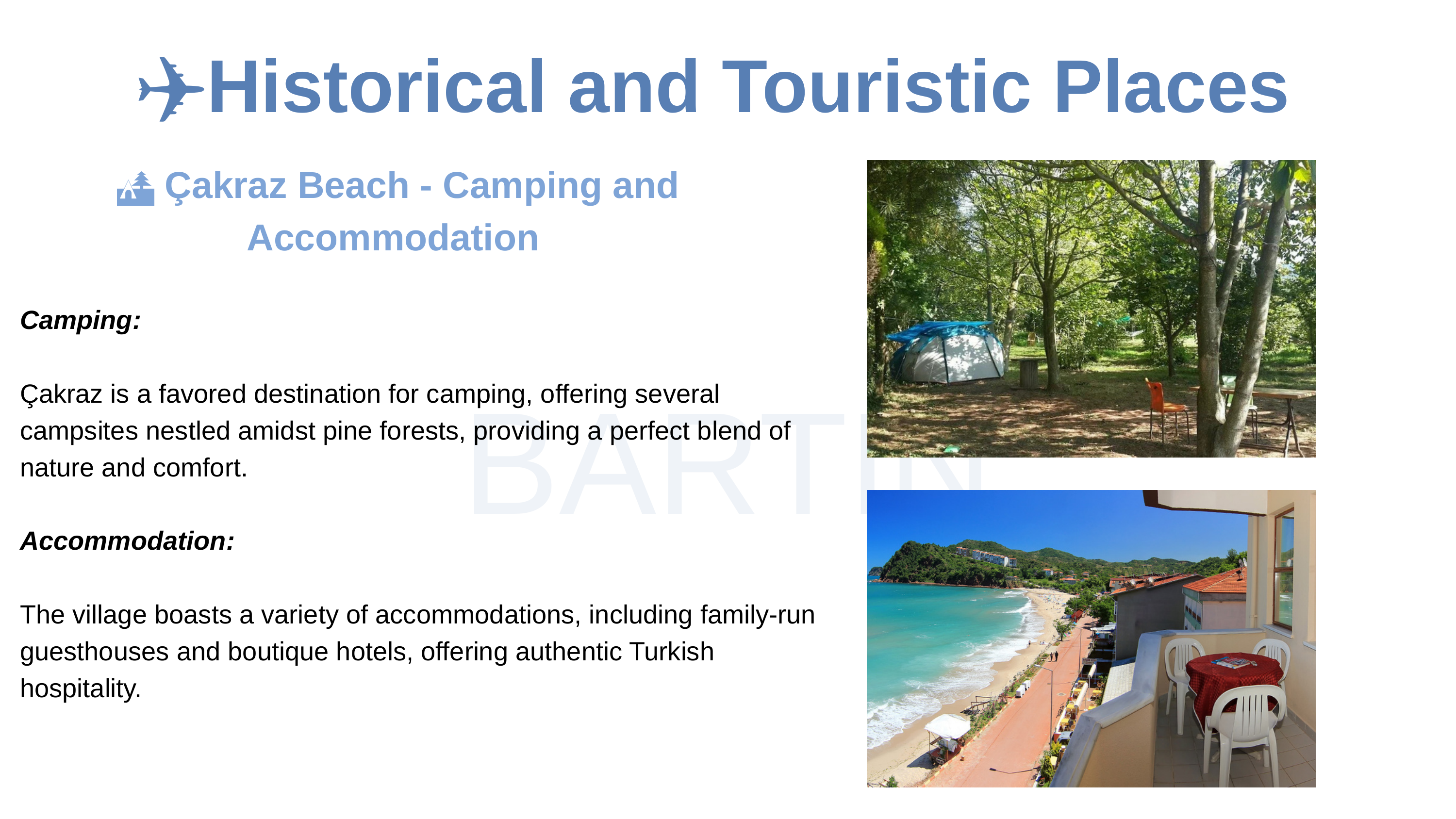

✈️Historical and Touristic Places
🏕️ Çakraz Beach - Camping and Accommodation

Camping:

Çakraz is a favored destination for camping, offering several campsites nestled amidst pine forests, providing a perfect blend of nature and comfort.

Accommodation:

The village boasts a variety of accommodations, including family-run guesthouses and boutique hotels, offering authentic Turkish hospitality.

BARTIN